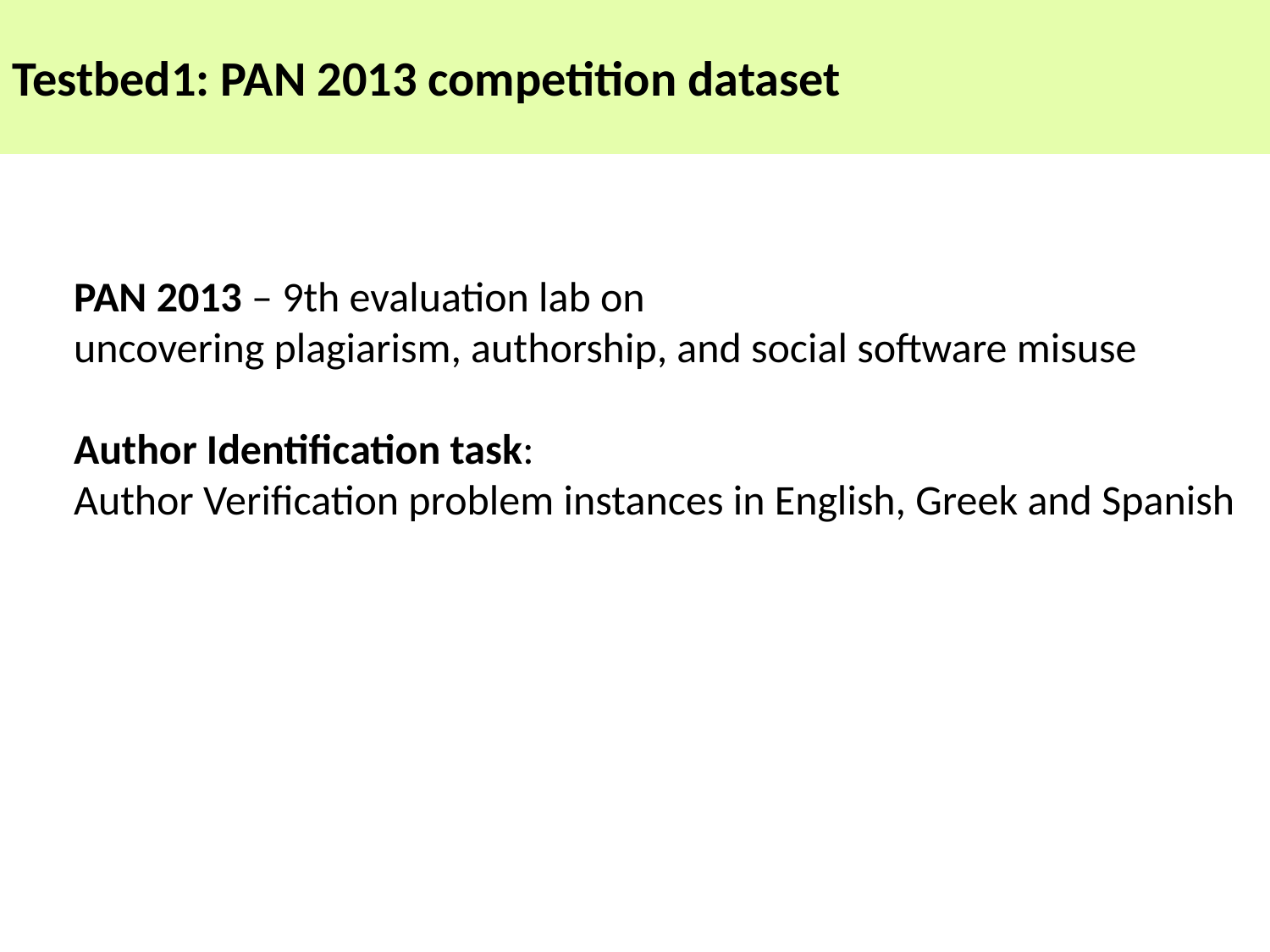

Testbed1: PAN 2013 competition dataset
PAN 2013 – 9th evaluation lab on
uncovering plagiarism, authorship, and social software misuse

Author Identification task:
Author Verification problem instances in English, Greek and Spanish